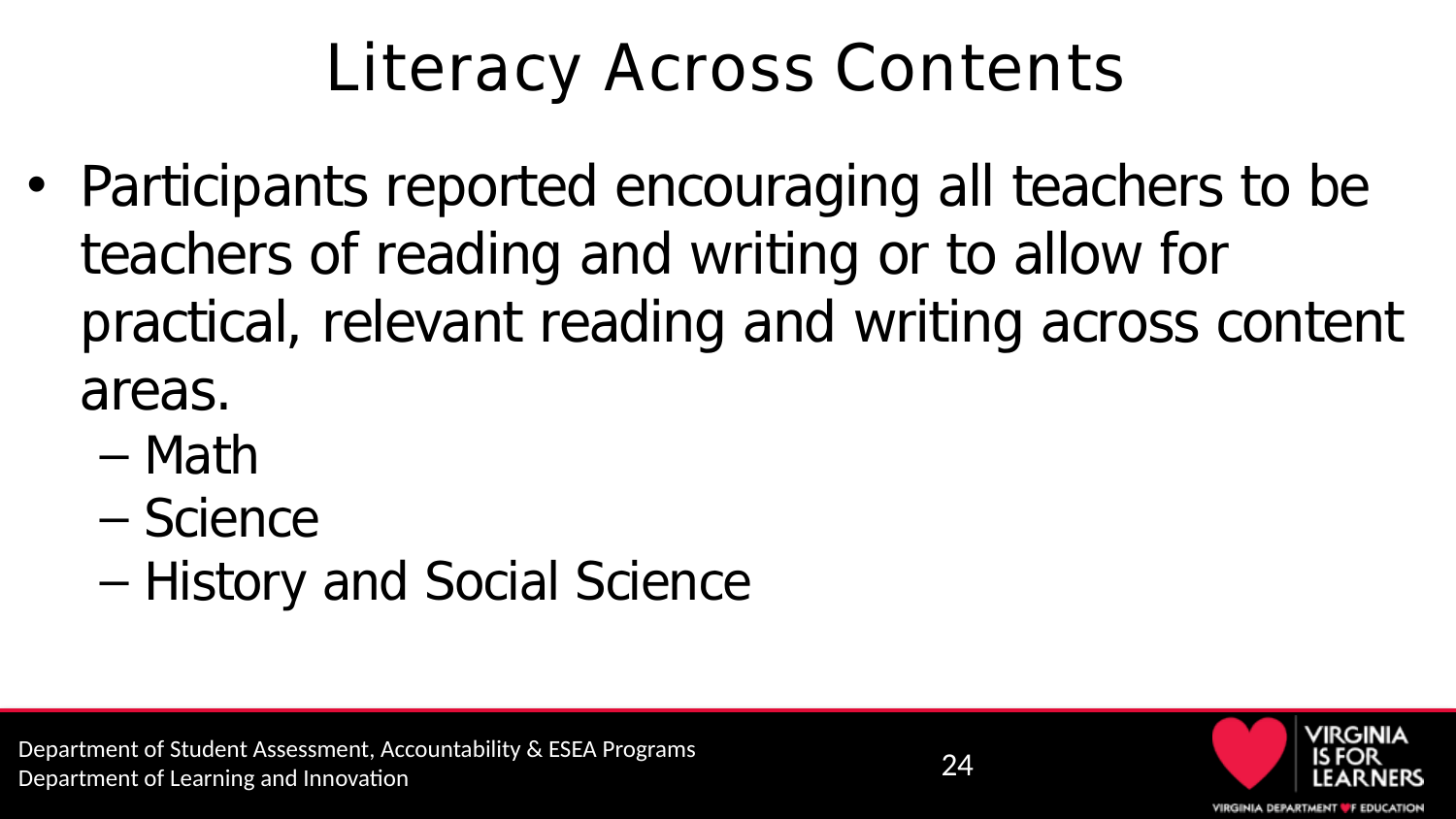

# Literacy Across Contents
Participants reported encouraging all teachers to be teachers of reading and writing or to allow for practical, relevant reading and writing across content areas.
Math
Science
History and Social Science